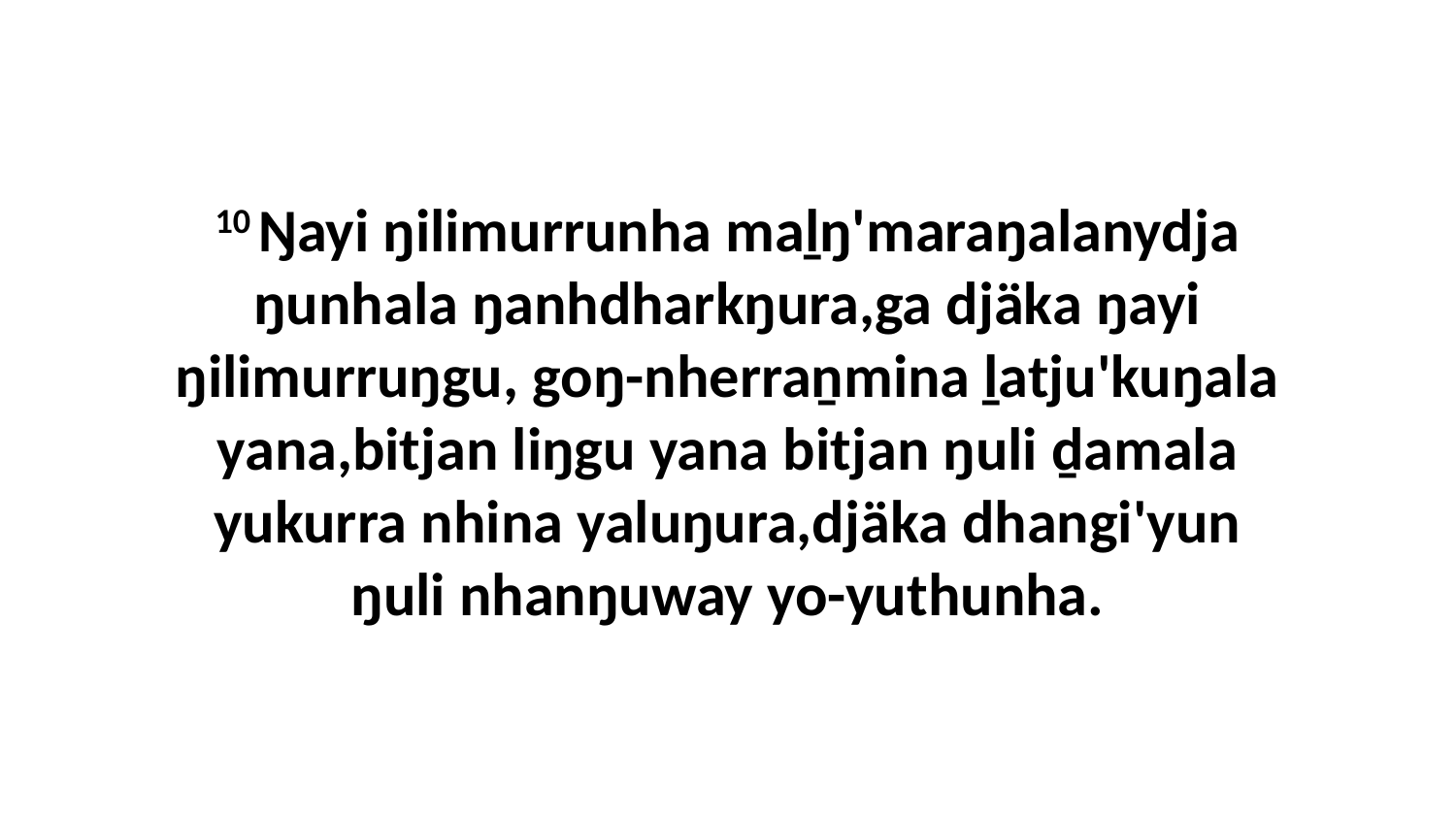

10 Ŋayi ŋilimurrunha maḻŋ'maraŋalanydja ŋunhala ŋanhdharkŋura,ga djäka ŋayi ŋilimurruŋgu, goŋ-nherraṉmina ḻatju'kuŋala yana,bitjan liŋgu yana bitjan ŋuli ḏamala yukurra nhina yaluŋura,djäka dhangi'yun ŋuli nhanŋuway yo-yuthunha.